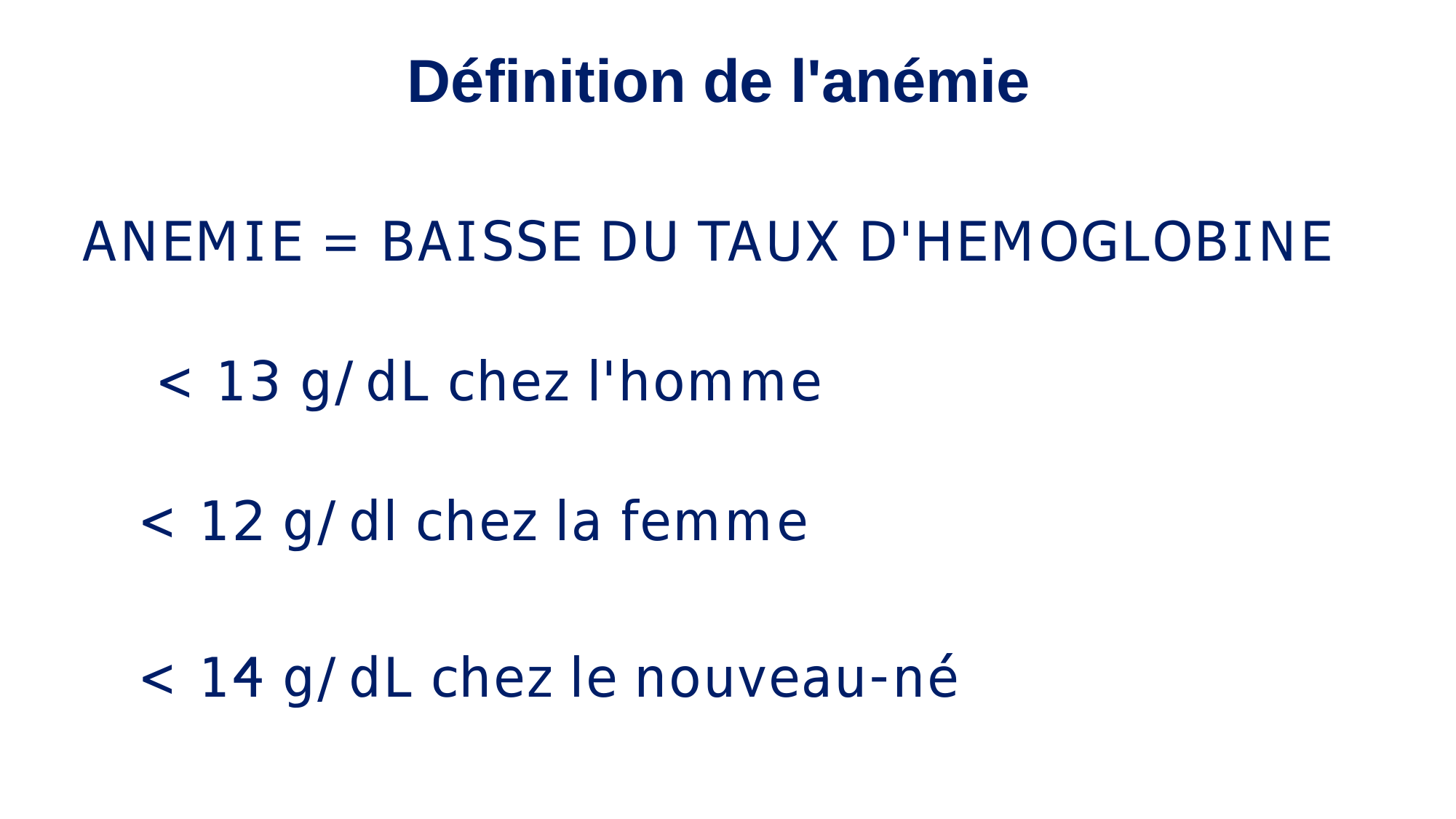

# Définition de l'anémie

ANEMIE = BAISSE DU TAUX D'HEMOGLOBINE

 < 13 g/dL chez l'homme

< 12 g/dl chez la femme

< 14 g/dL chez le nouveau-né